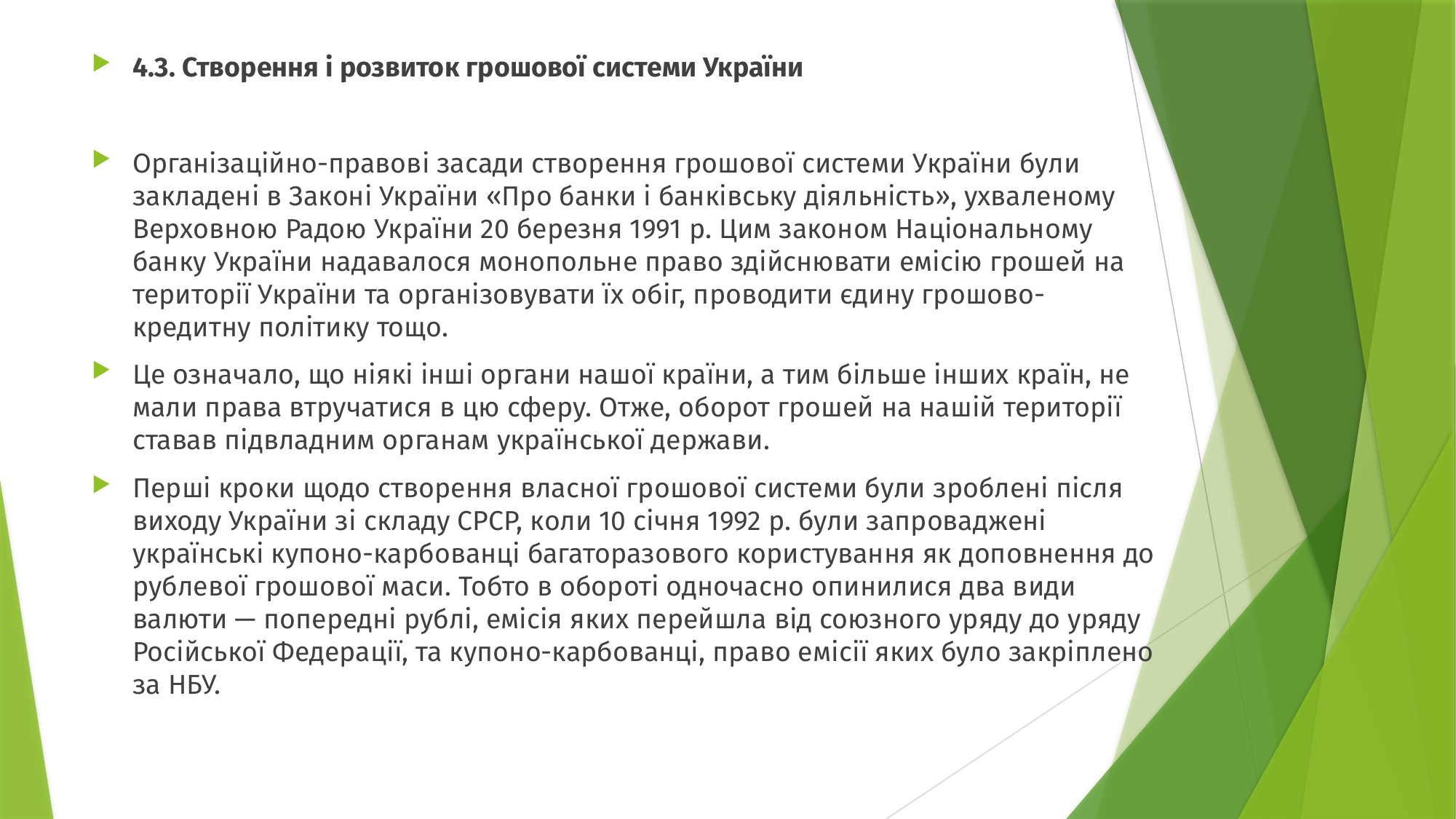

4.3. Створення і розвиток грошової системи України

Організаційно-правові засади створення грошової системи України були закладені в Законі України «Про банки і банківську діяльність», ухваленому Верховною Радою України 20 березня 1991 р. Цим законом Національному банку України надавалося монопольне право здійснювати емісію грошей на території України та організовувати їх обіг, проводити єдину грошово-кредитну політику тощо.
Це означало, що ніякі інші органи нашої країни, а тим більше інших країн, не мали права втручатися в цю сферу. Отже, оборот грошей на нашій території ставав підвладним органам української держави.
Перші кроки щодо створення власної грошової системи були зроблені після виходу України зі складу СРСР, коли 10 січня 1992 р. були запроваджені українські купоно-карбованці багаторазового користування як доповнення до рублевої грошової маси. Тобто в обороті одночасно опинилися два види валюти — попередні рублі, емісія яких перейшла від союзного уряду до уряду Російської Федерації, та купоно-карбованці, право емісії яких було закріплено за НБУ.